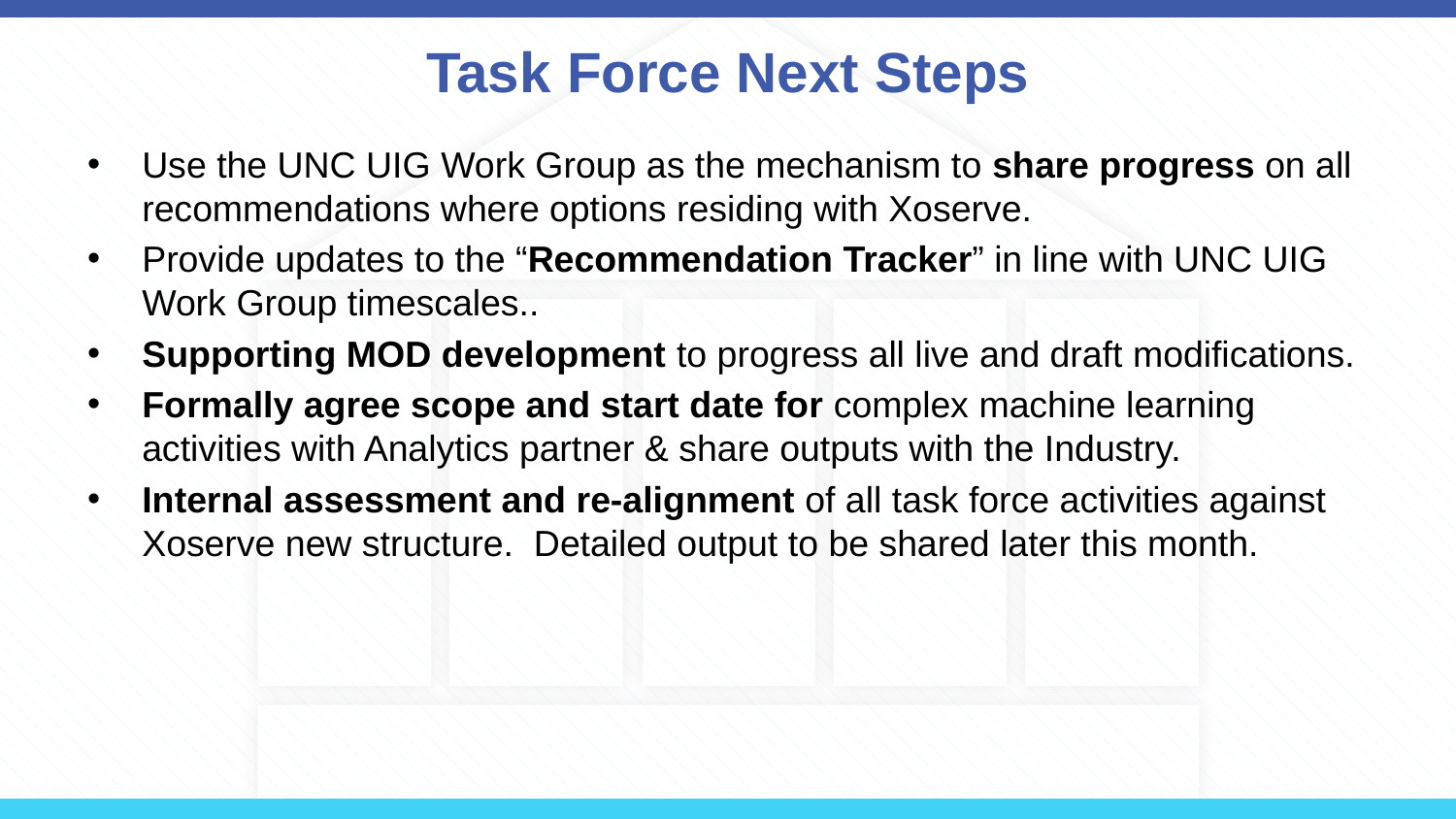

# Task Force Next Steps
Use the UNC UIG Work Group as the mechanism to share progress on all recommendations where options residing with Xoserve.
Provide updates to the “Recommendation Tracker” in line with UNC UIG Work Group timescales..
Supporting MOD development to progress all live and draft modifications.
Formally agree scope and start date for complex machine learning activities with Analytics partner & share outputs with the Industry.
Internal assessment and re-alignment of all task force activities against Xoserve new structure.  Detailed output to be shared later this month.